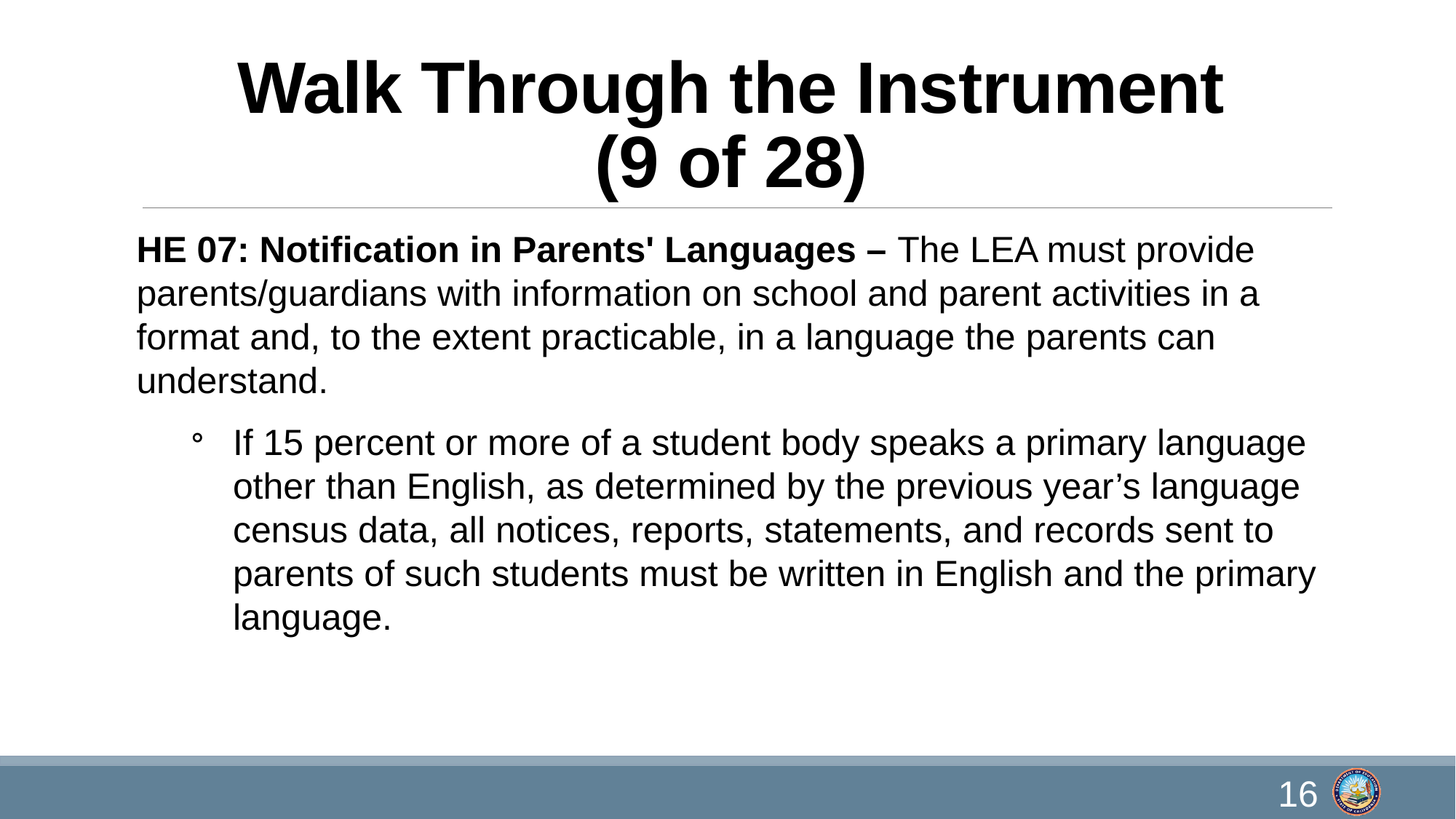

# Walk Through the Instrument (9 of 28)
HE 07: Notification in Parents' Languages – The LEA must provide parents/guardians with information on school and parent activities in a format and, to the extent practicable, in a language the parents can understand.
If 15 percent or more of a student body speaks a primary language other than English, as determined by the previous year’s language census data, all notices, reports, statements, and records sent to parents of such students must be written in English and the primary language.
16